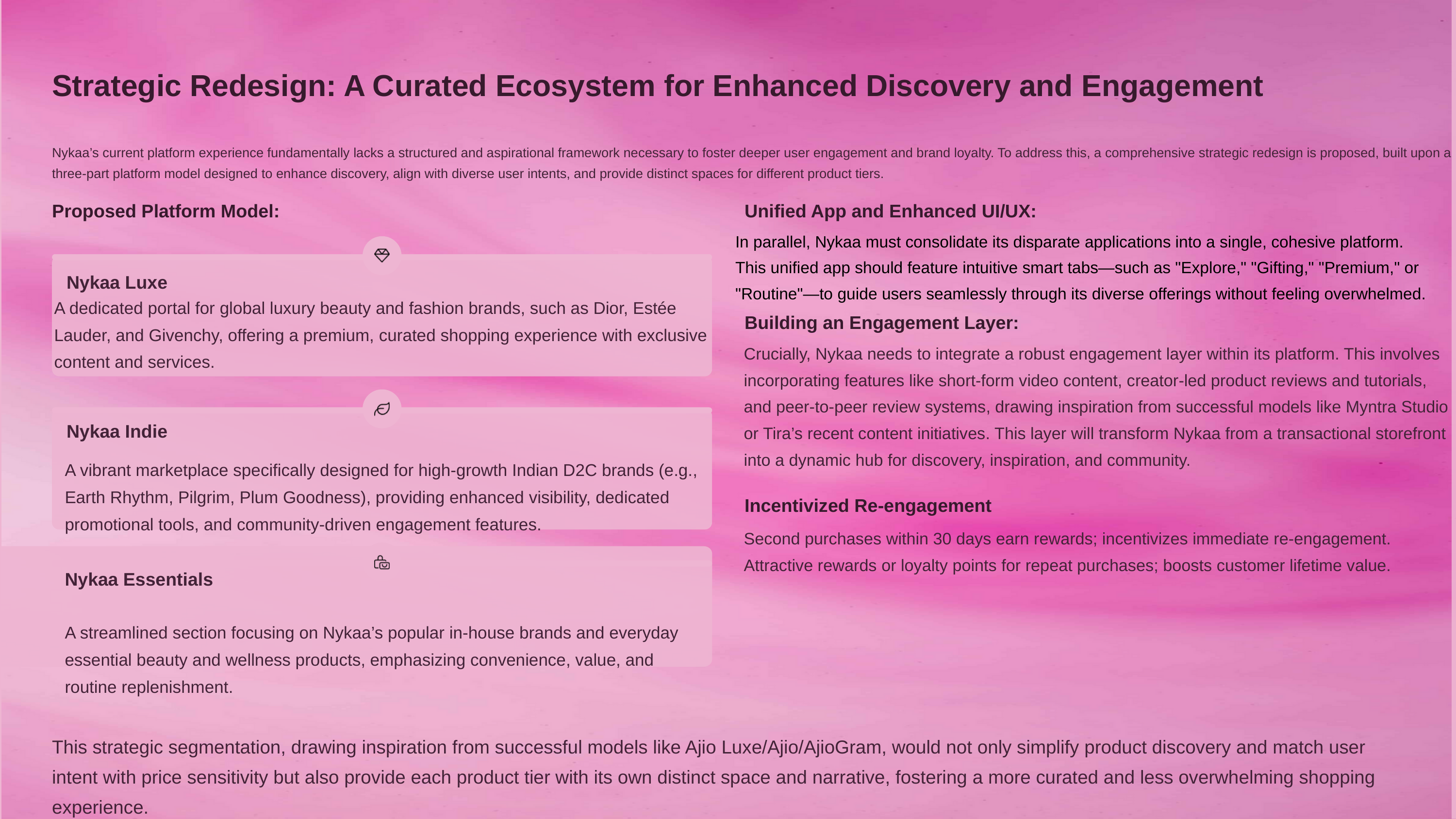

Strategic Redesign: A Curated Ecosystem for Enhanced Discovery and Engagement
Nykaa’s current platform experience fundamentally lacks a structured and aspirational framework necessary to foster deeper user engagement and brand loyalty. To address this, a comprehensive strategic redesign is proposed, built upon a three-part platform model designed to enhance discovery, align with diverse user intents, and provide distinct spaces for different product tiers.
Proposed Platform Model:
Unified App and Enhanced UI/UX:
In parallel, Nykaa must consolidate its disparate applications into a single, cohesive platform. This unified app should feature intuitive smart tabs—such as "Explore," "Gifting," "Premium," or "Routine"—to guide users seamlessly through its diverse offerings without feeling overwhelmed.

Nykaa Luxe
A dedicated portal for global luxury beauty and fashion brands, such as Dior, Estée Lauder, and Givenchy, offering a premium, curated shopping experience with exclusive content and services.
Building an Engagement Layer:
Crucially, Nykaa needs to integrate a robust engagement layer within its platform. This involves incorporating features like short-form video content, creator-led product reviews and tutorials, and peer-to-peer review systems, drawing inspiration from successful models like Myntra Studio or Tira’s recent content initiatives. This layer will transform Nykaa from a transactional storefront into a dynamic hub for discovery, inspiration, and community.

Nykaa Indie
A vibrant marketplace specifically designed for high-growth Indian D2C brands (e.g., Earth Rhythm, Pilgrim, Plum Goodness), providing enhanced visibility, dedicated promotional tools, and community-driven engagement features.
Incentivized Re-engagement
Second purchases within 30 days earn rewards; incentivizes immediate re-engagement.
Attractive rewards or loyalty points for repeat purchases; boosts customer lifetime value.

Nykaa Essentials
A streamlined section focusing on Nykaa’s popular in-house brands and everyday essential beauty and wellness products, emphasizing convenience, value, and routine replenishment.
This strategic segmentation, drawing inspiration from successful models like Ajio Luxe/Ajio/AjioGram, would not only simplify product discovery and match user intent with price sensitivity but also provide each product tier with its own distinct space and narrative, fostering a more curated and less overwhelming shopping experience.